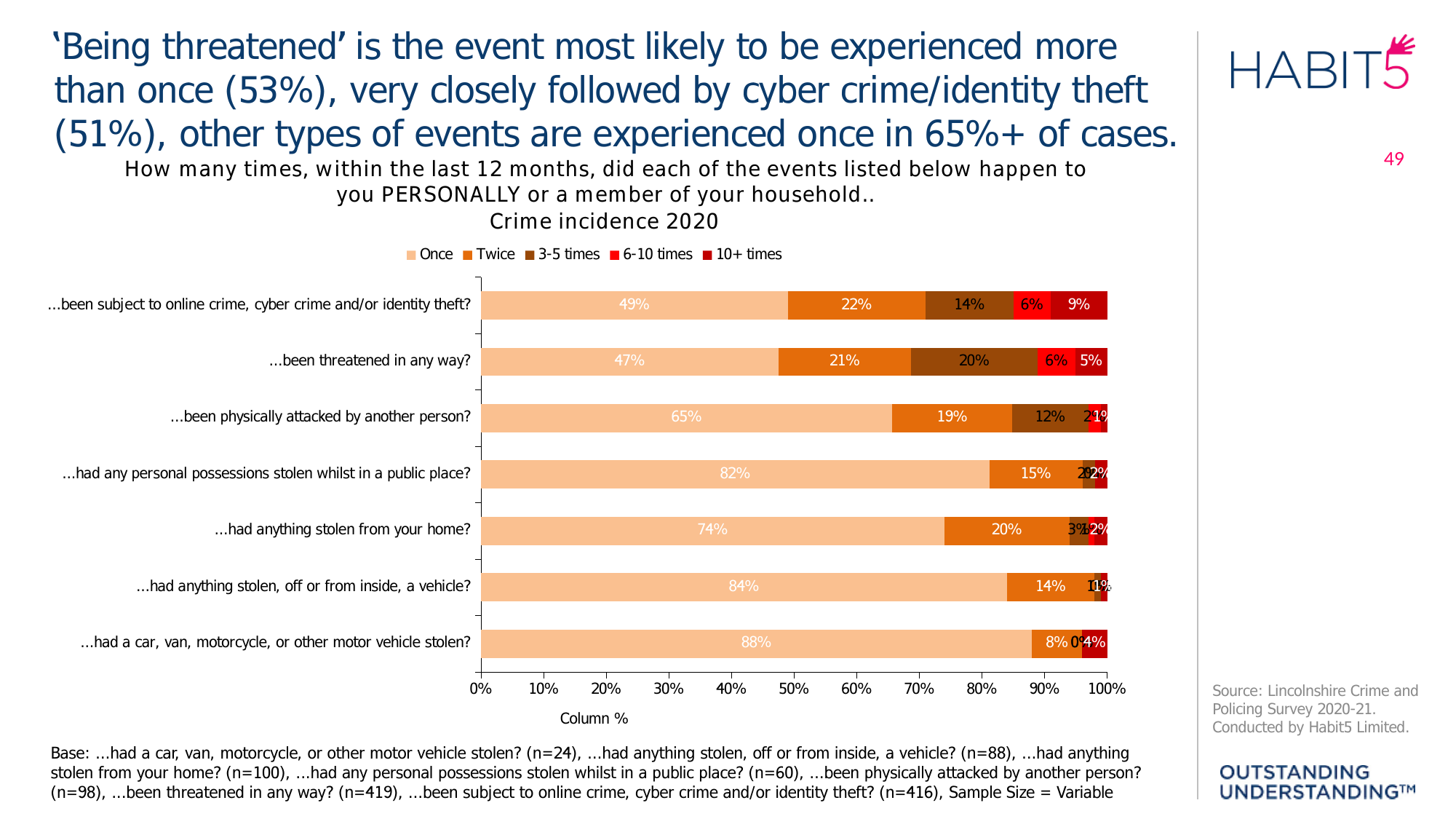

‘Being threatened’ is the event most likely to be experienced more than once (53%), very closely followed by cyber crime/identity theft (51%), other types of events are experienced once in 65%+ of cases.
How many times, within the last 12 months, did each of the events listed below happen to you PERSONALLY or a member of your household..
Crime incidence 2020

### Chart

| Category | Once | Twice | 3-5 times | 6-10 times | 10+ times |
|---|---|---|---|---|---|
| ...had a car, van, motorcycle, or other motor vehicle stolen? | 0.88 | 0.08 | 0.0 | 0.0 | 0.04 |
| ...had anything stolen, off or from inside, a vehicle? | 0.84 | 0.14 | 0.01 | 0.0 | 0.01 |
| ...had anything stolen from your home? | 0.74 | 0.2 | 0.03 | 0.01 | 0.02 |
| ...had any personal possessions stolen whilst in a public place? | 0.82 | 0.15 | 0.02 | 0.0 | 0.02 |
| ...been physically attacked by another person? | 0.65 | 0.19 | 0.12 | 0.02 | 0.01 |
| ...been threatened in any way? | 0.47 | 0.21 | 0.2 | 0.06 | 0.05 |
| ...been subject to online crime, cyber crime and/or identity theft? | 0.49 | 0.22 | 0.14 | 0.06 | 0.09 |
Base: ...had a car, van, motorcycle, or other motor vehicle stolen? (n=24), ...had anything stolen, off or from inside, a vehicle? (n=88), ...had anything stolen from your home? (n=100), ...had any personal possessions stolen whilst in a public place? (n=60), ...been physically attacked by another person? (n=98), ...been threatened in any way? (n=419), ...been subject to online crime, cyber crime and/or identity theft? (n=416), Sample Size = Variable